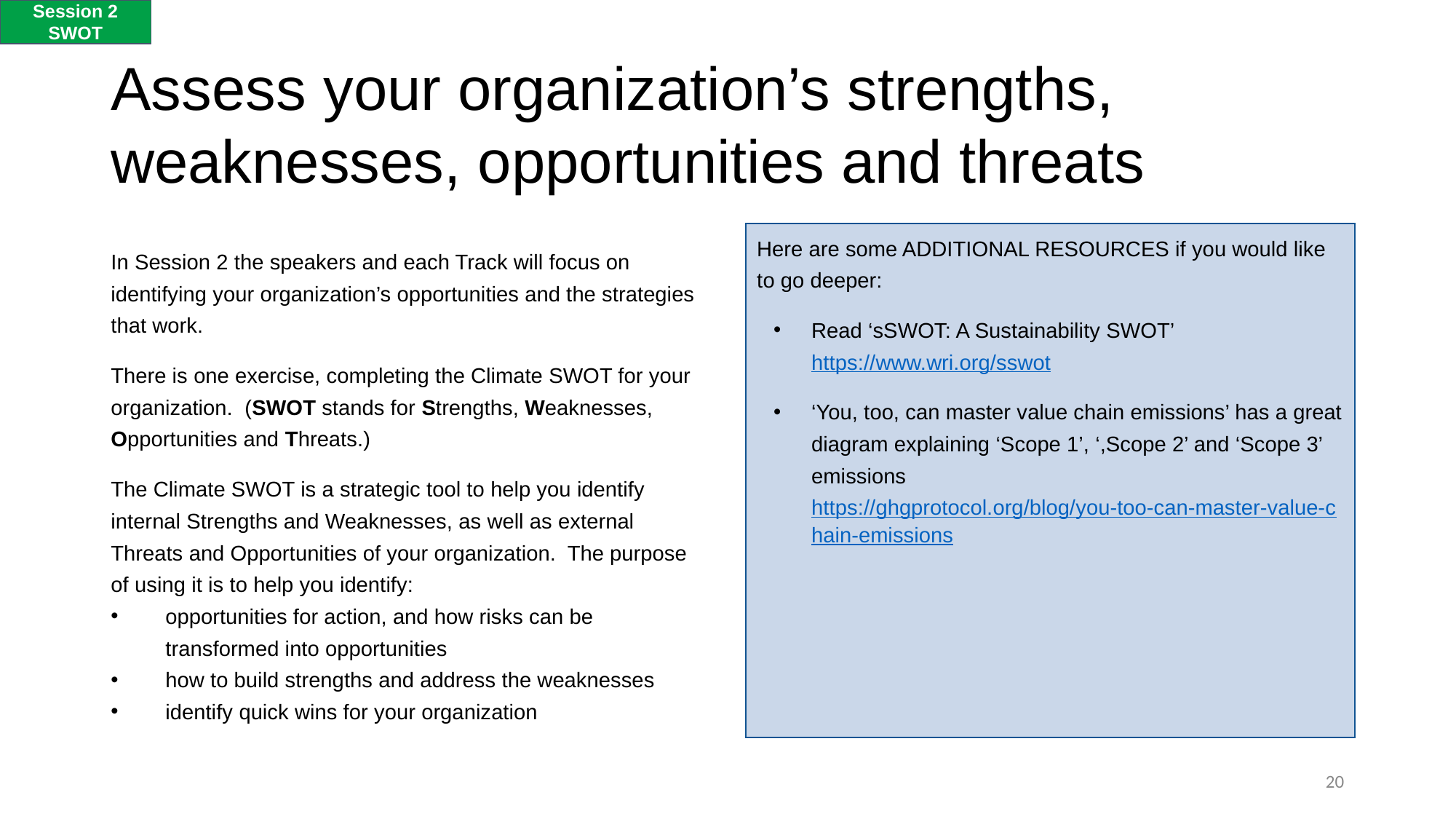

Session 2
SWOT
# Assess your organization’s strengths, weaknesses, opportunities and threats
Here are some ADDITIONAL RESOURCES if you would like to go deeper:

Read ‘sSWOT: A Sustainability SWOT’ https://www.wri.org/sswot

‘You, too, can master value chain emissions’ has a great diagram explaining ‘Scope 1’, ‘,Scope 2’ and ‘Scope 3’ emissions https://ghgprotocol.org/blog/you-too-can-master-value-chain-emissions

In Session 2 the speakers and each Track will focus on identifying your organization’s opportunities and the strategies that work.

There is one exercise, completing the Climate SWOT for your organization.  (SWOT stands for Strengths, Weaknesses, Opportunities and Threats.)

The Climate SWOT is a strategic tool to help you identify internal Strengths and Weaknesses, as well as external Threats and Opportunities of your organization.  The purpose of using it is to help you identify:
opportunities for action, and how risks can be transformed into opportunities
how to build strengths and address the weaknesses
identify quick wins for your organization

20